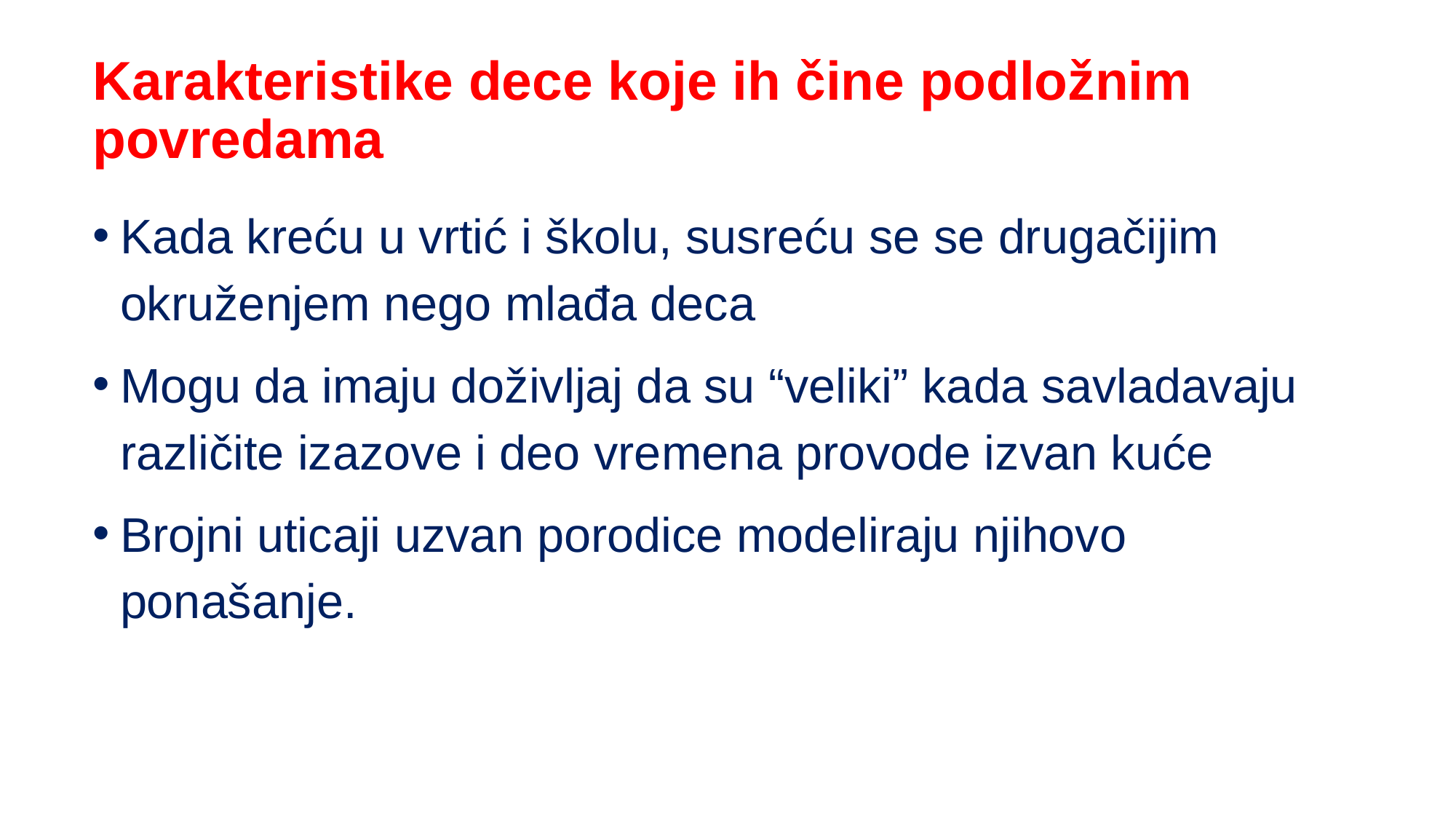

# Karakteristike dece koje ih čine podložnim povredama
Kada kreću u vrtić i školu, susreću se se drugačijim okruženjem nego mlađa deca
Mogu da imaju doživljaj da su “veliki” kada savladavaju različite izazove i deo vremena provode izvan kuće
Brojni uticaji uzvan porodice modeliraju njihovo ponašanje.